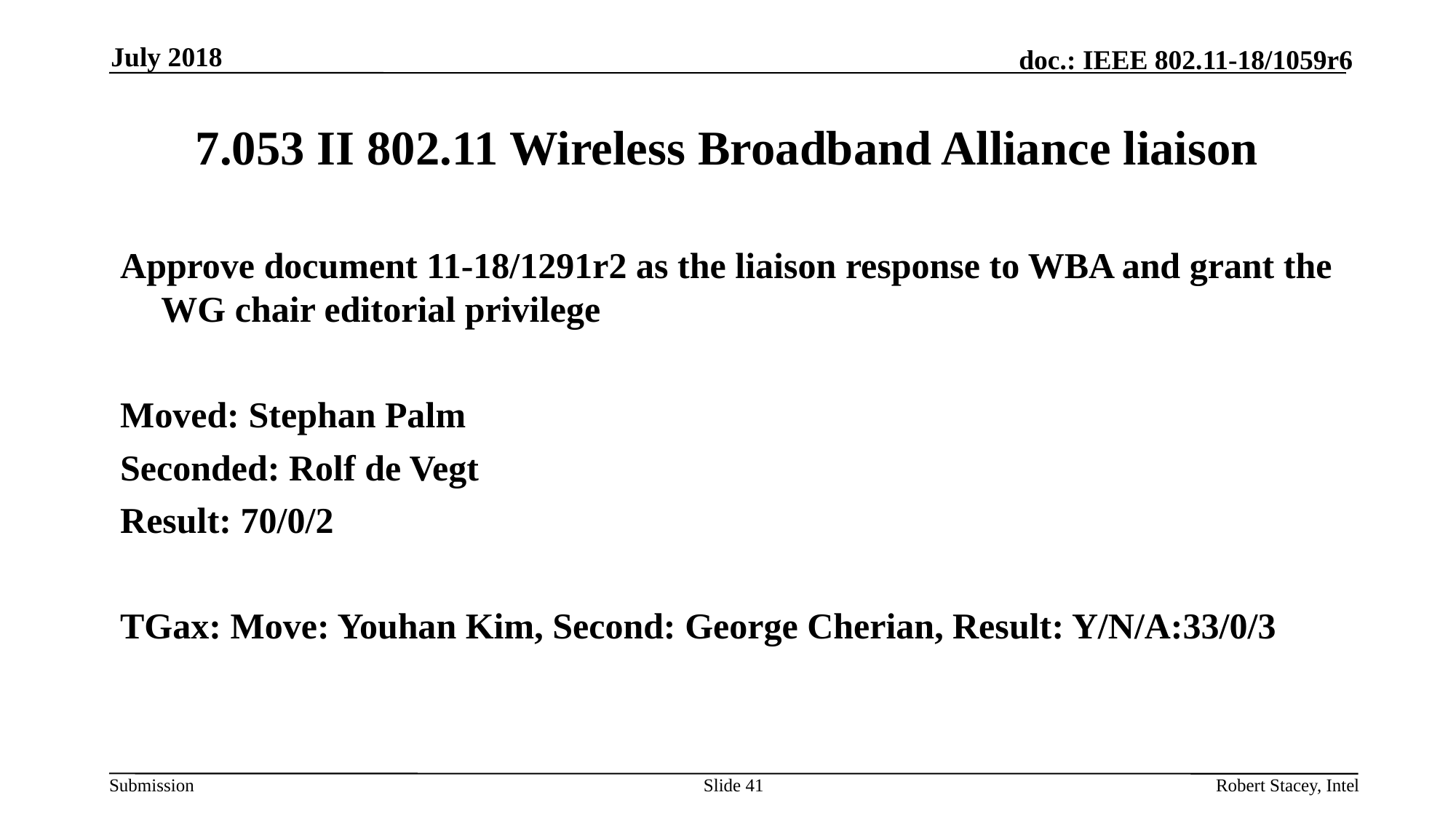

July 2018
# 7.053 II 802.11 Wireless Broadband Alliance liaison
Approve document 11-18/1291r2 as the liaison response to WBA and grant the WG chair editorial privilege

Moved: Stephan Palm
Seconded: Rolf de Vegt
Result: 70/0/2

TGax: Move: Youhan Kim, Second: George Cherian, Result: Y/N/A:33/0/3
Slide 41
Robert Stacey, Intel